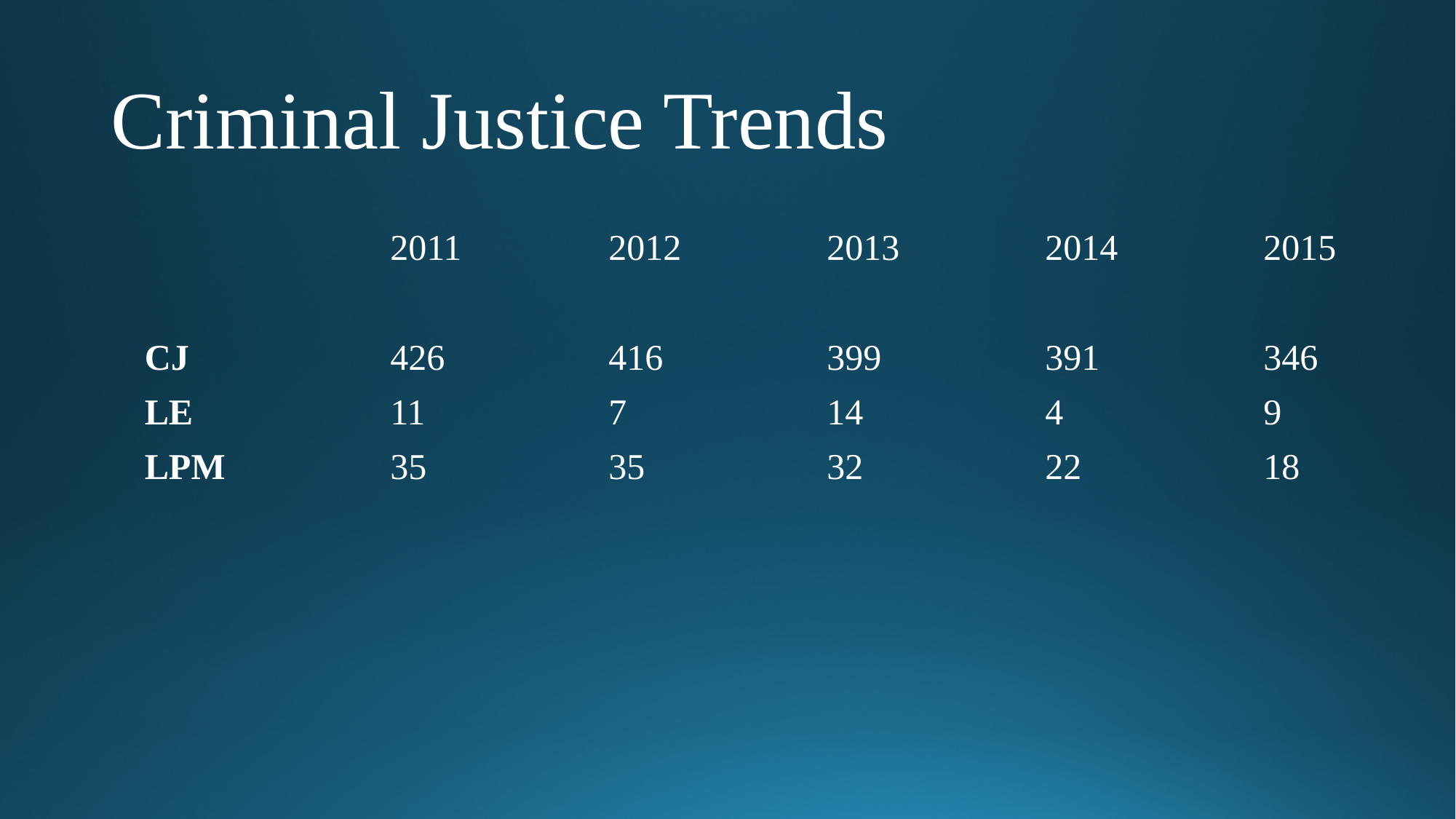

# Criminal Justice Trends
			2011		2012		2013		2014		2015

CJ		426		416		399		391		346
LE		11		7		14		4		9
LPM		35		35		32		22		18